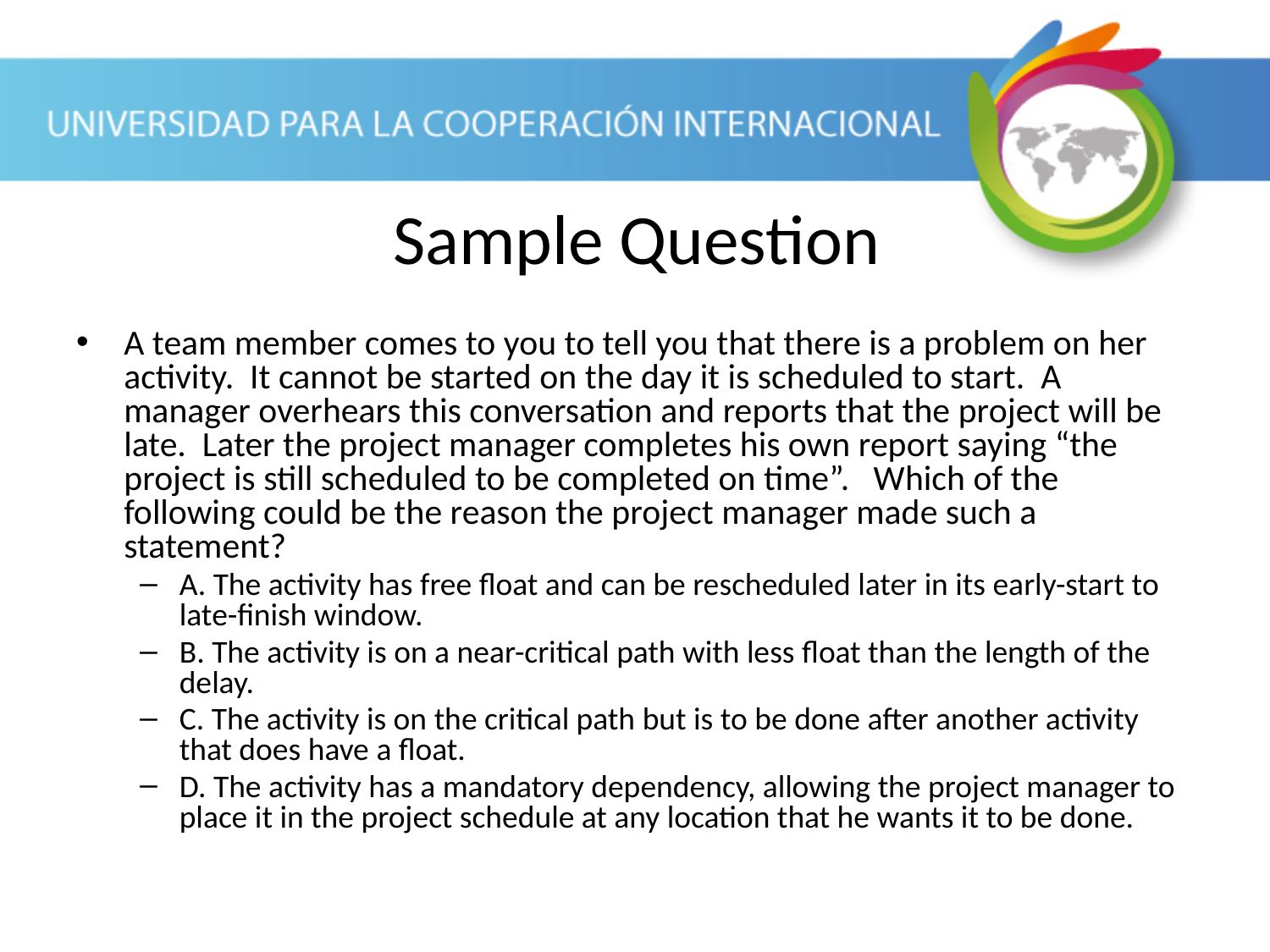

Sample Question
A team member comes to you to tell you that there is a problem on her activity.  It cannot be started on the day it is scheduled to start.  A manager overhears this conversation and reports that the project will be late.  Later the project manager completes his own report saying “the project is still scheduled to be completed on time”.   Which of the following could be the reason the project manager made such a statement?
A. The activity has free float and can be rescheduled later in its early-start to late-finish window.
B. The activity is on a near-critical path with less float than the length of the delay.
C. The activity is on the critical path but is to be done after another activity that does have a float.
D. The activity has a mandatory dependency, allowing the project manager to place it in the project schedule at any location that he wants it to be done.